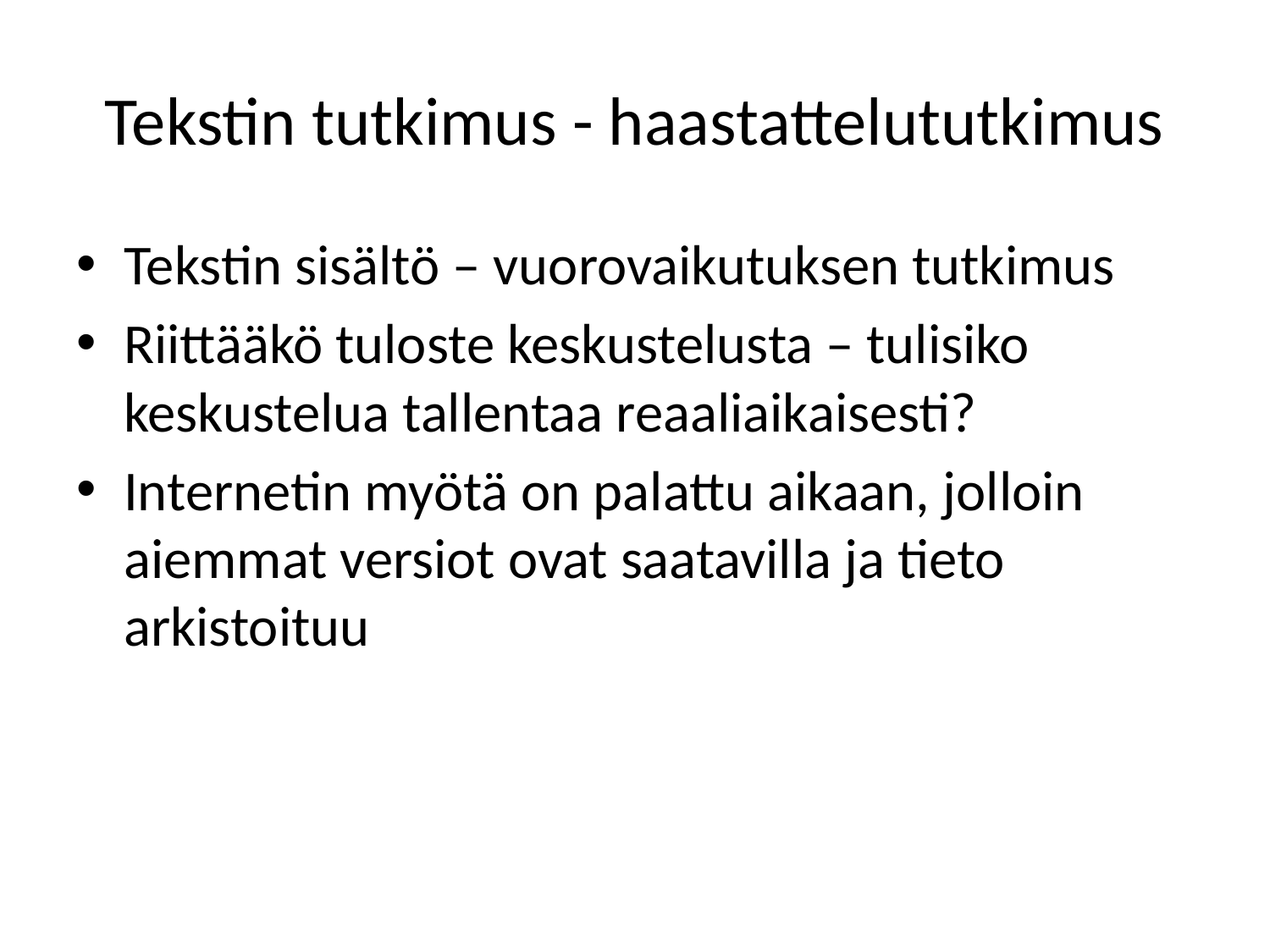

# Tekstin tutkimus - haastattelututkimus
Tekstin sisältö – vuorovaikutuksen tutkimus
Riittääkö tuloste keskustelusta – tulisiko keskustelua tallentaa reaaliaikaisesti?
Internetin myötä on palattu aikaan, jolloin aiemmat versiot ovat saatavilla ja tieto arkistoituu